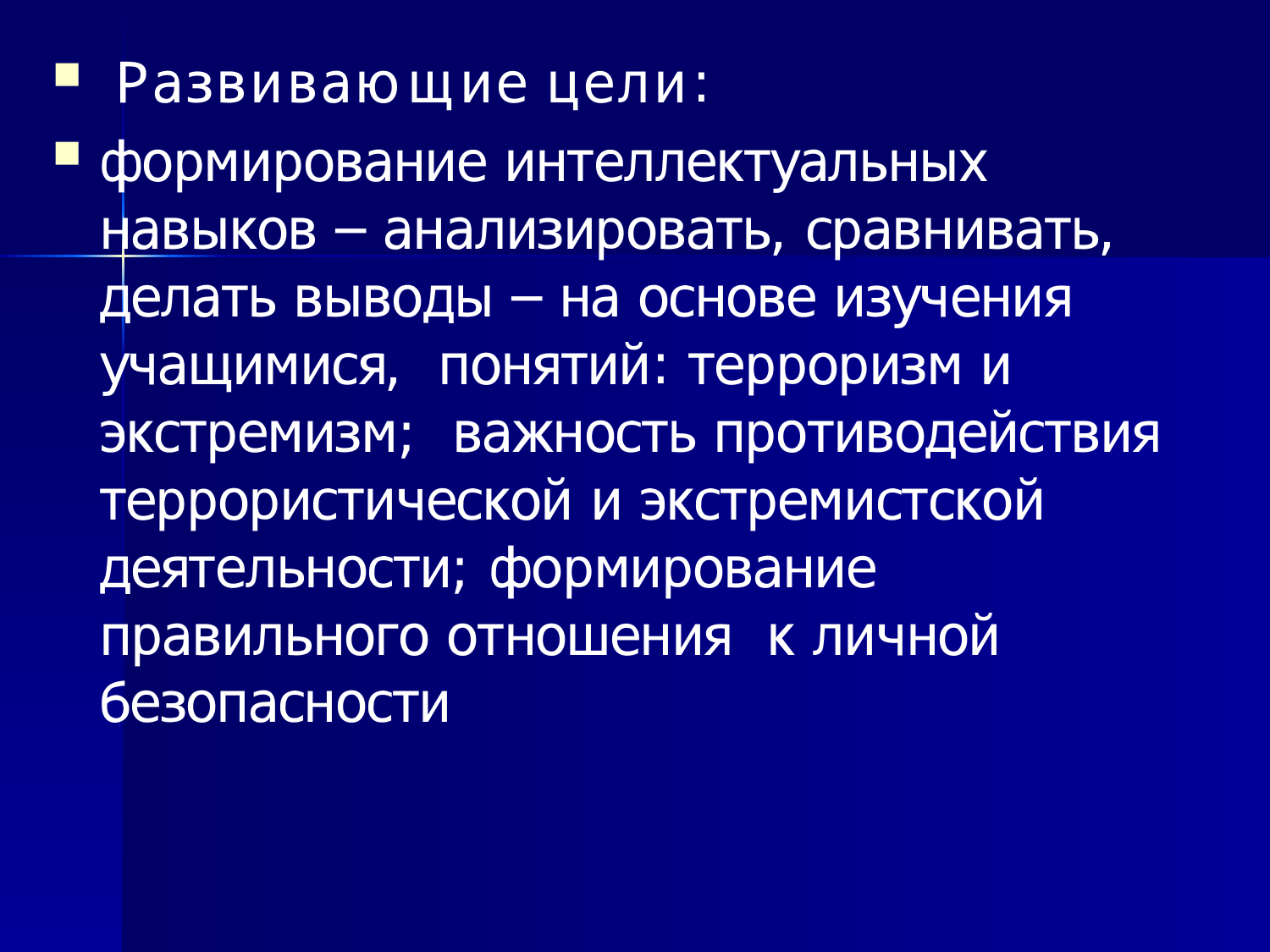

Развивающие цели:
формирование интеллектуальных навыков – анализировать, сравнивать, делать выводы – на основе изучения  учащимися,  понятий: терроризм и экстремизм;  важность противодействия террористической и экстремистской деятельности; формирование правильного отношения  к личной безопасности